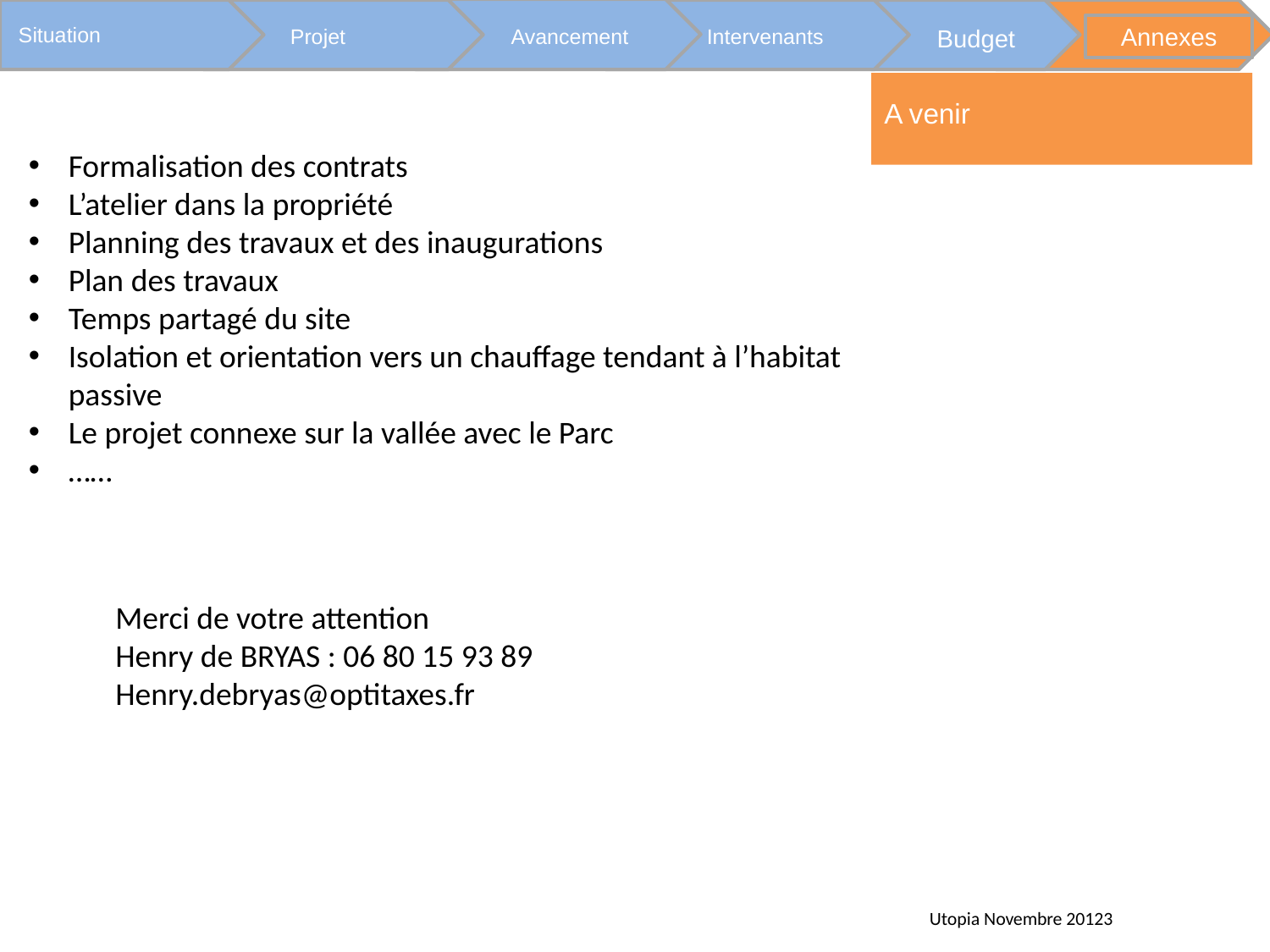

Annexes
Situation
Budget
Projet
Avancement
Intervenants
A venir

Formalisation des contrats
L’atelier dans la propriété
Planning des travaux et des inaugurations
Plan des travaux
Temps partagé du site
Isolation et orientation vers un chauffage tendant à l’habitat passive
Le projet connexe sur la vallée avec le Parc
……

Merci de votre attention
Henry de BRYAS : 06 80 15 93 89
Henry.debryas@optitaxes.fr

Utopia Novembre 20123